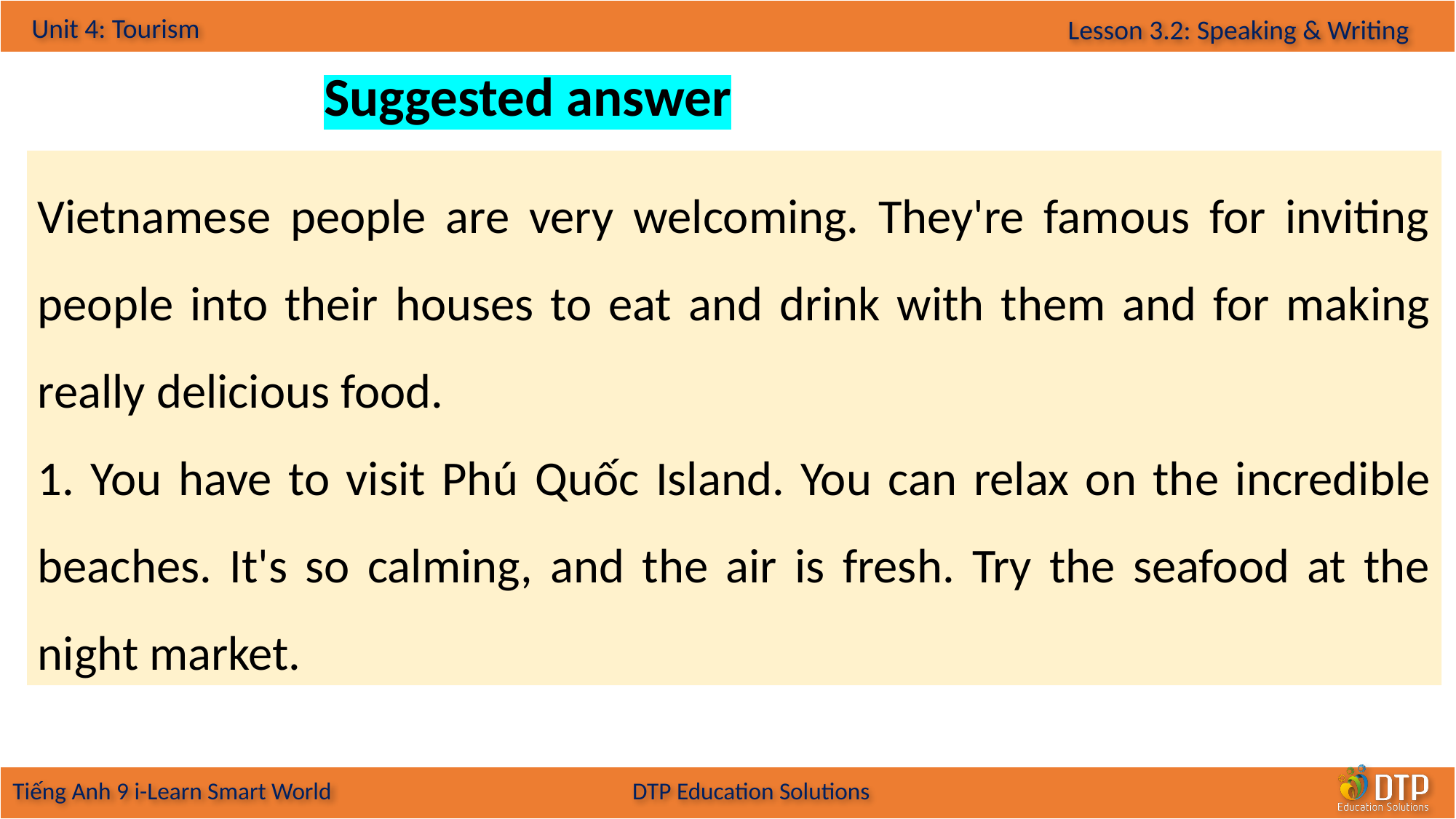

Suggested answer
Vietnamese people are very welcoming. They're famous for inviting people into their houses to eat and drink with them and for making really delicious food.
1. You have to visit Phú Quốc Island. You can relax on the incredible beaches. It's so calming, and the air is fresh. Try the seafood at the night market.